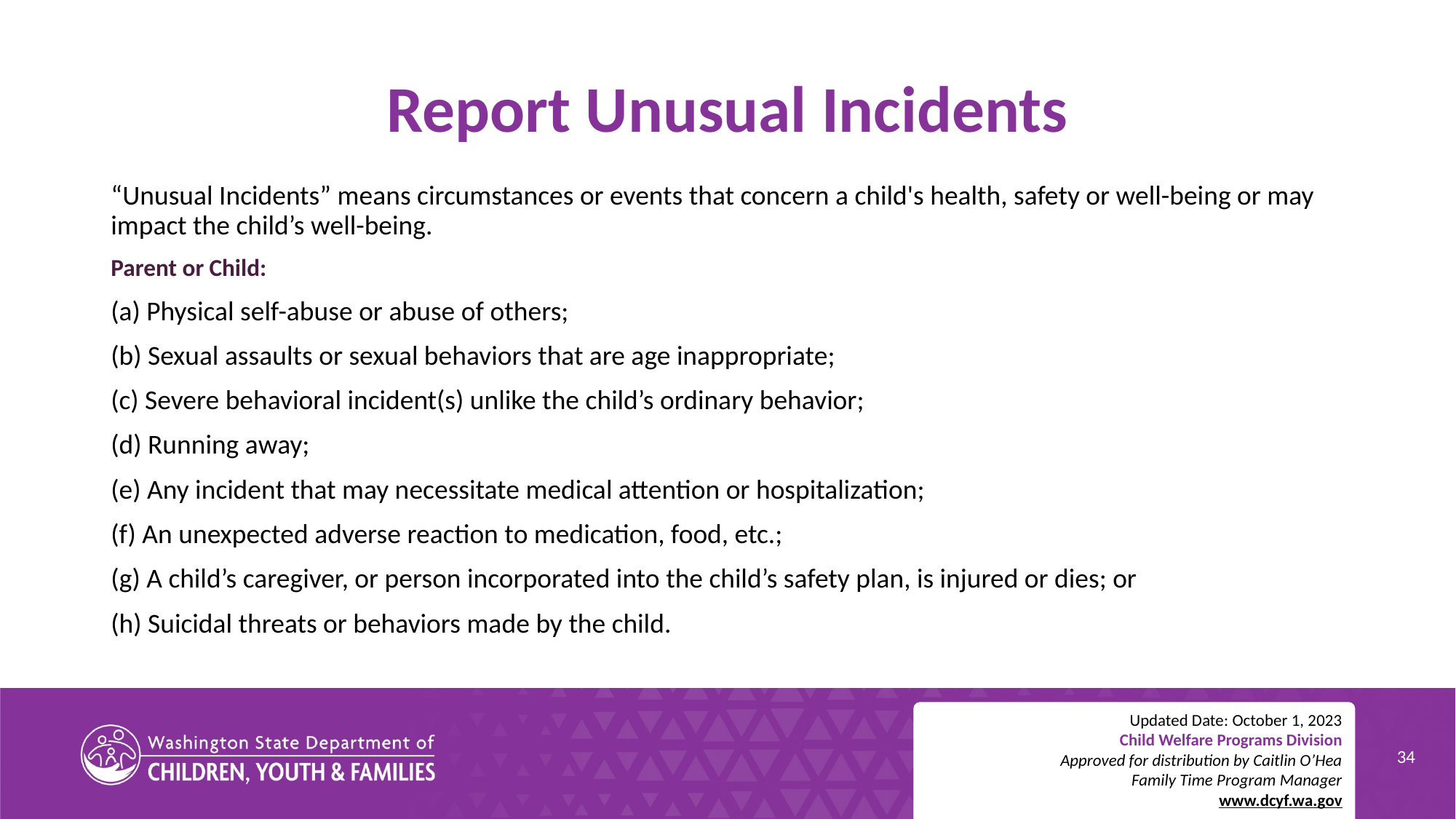

# Report Unusual Incidents
“Unusual Incidents” means circumstances or events that concern a child's health, safety or well-being or may impact the child’s well-being.
Parent or Child:
(a) Physical self-abuse or abuse of others;
(b) Sexual assaults or sexual behaviors that are age inappropriate;
(c) Severe behavioral incident(s) unlike the child’s ordinary behavior;
(d) Running away;
(e) Any incident that may necessitate medical attention or hospitalization;
(f) An unexpected adverse reaction to medication, food, etc.;
(g) A child’s caregiver, or person incorporated into the child’s safety plan, is injured or dies; or
(h) Suicidal threats or behaviors made by the child.
Updated Date: October 1, 2023
Child Welfare Programs Division
Approved for distribution by Caitlin O’Hea
Family Time Program Manager
www.dcyf.wa.gov